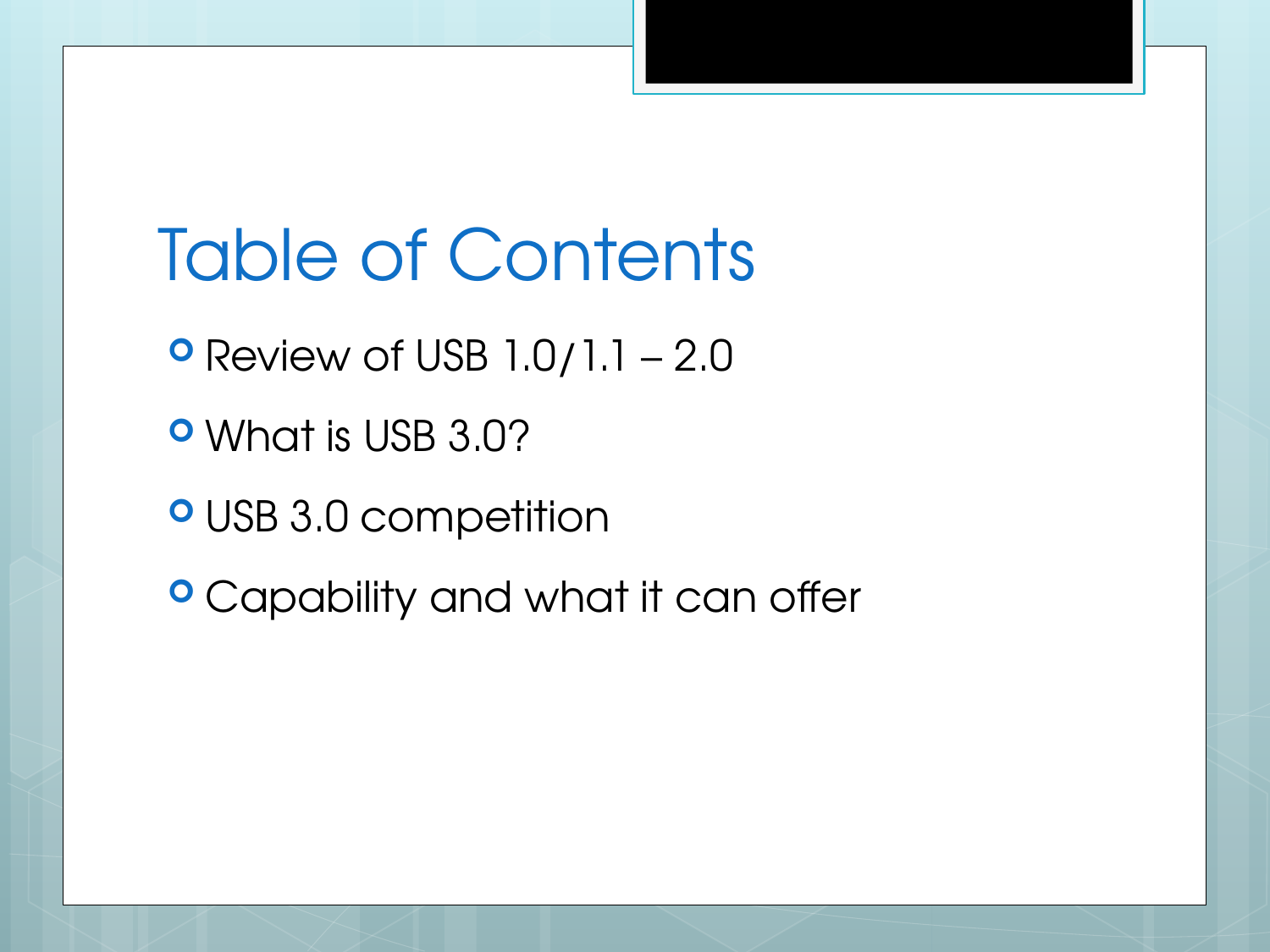

# Table of Contents
Review of USB 1.0/1.1 – 2.0
What is USB 3.0?
USB 3.0 competition
Capability and what it can offer